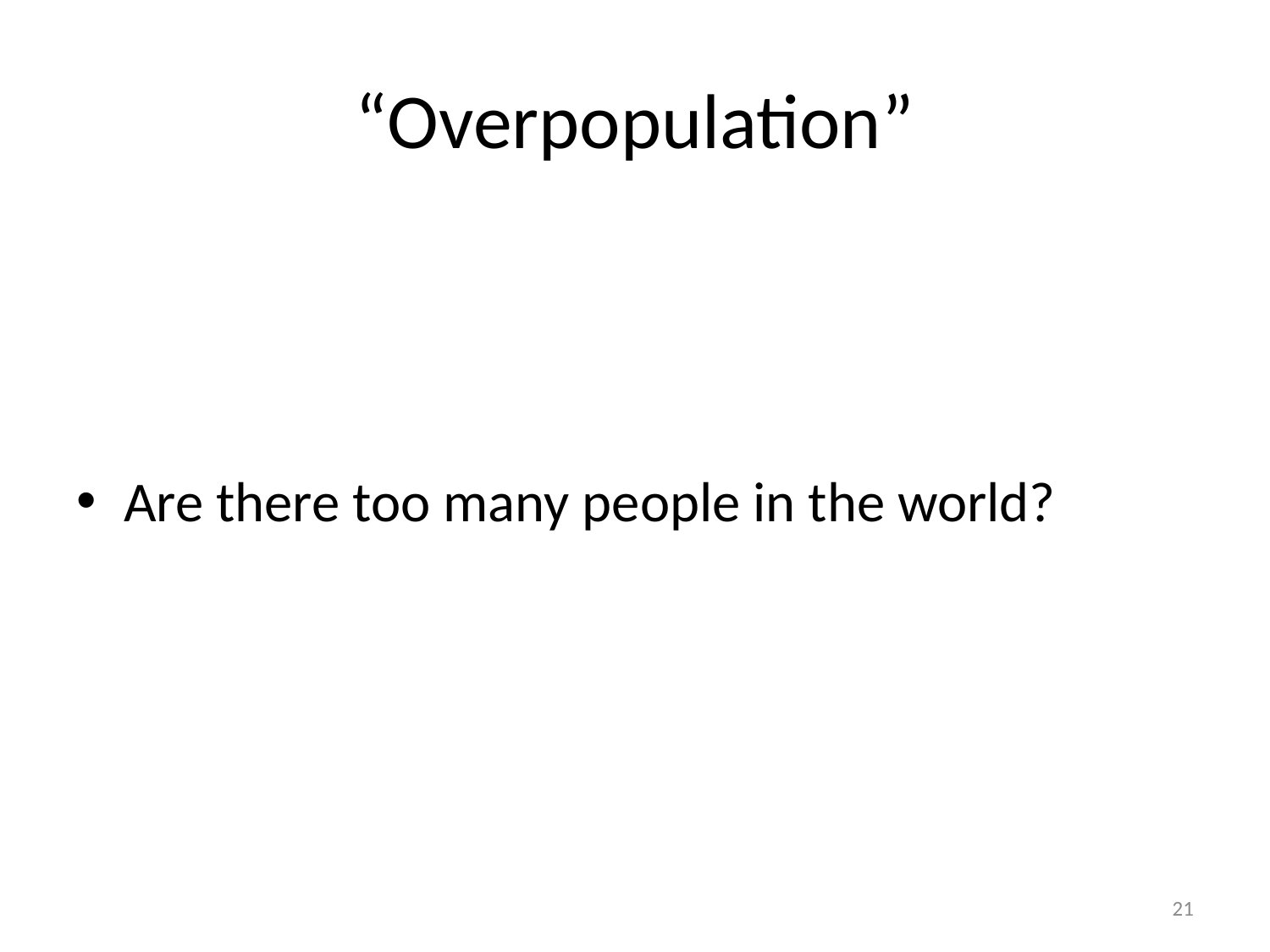

# “Overpopulation”

Are there too many people in the world?
21